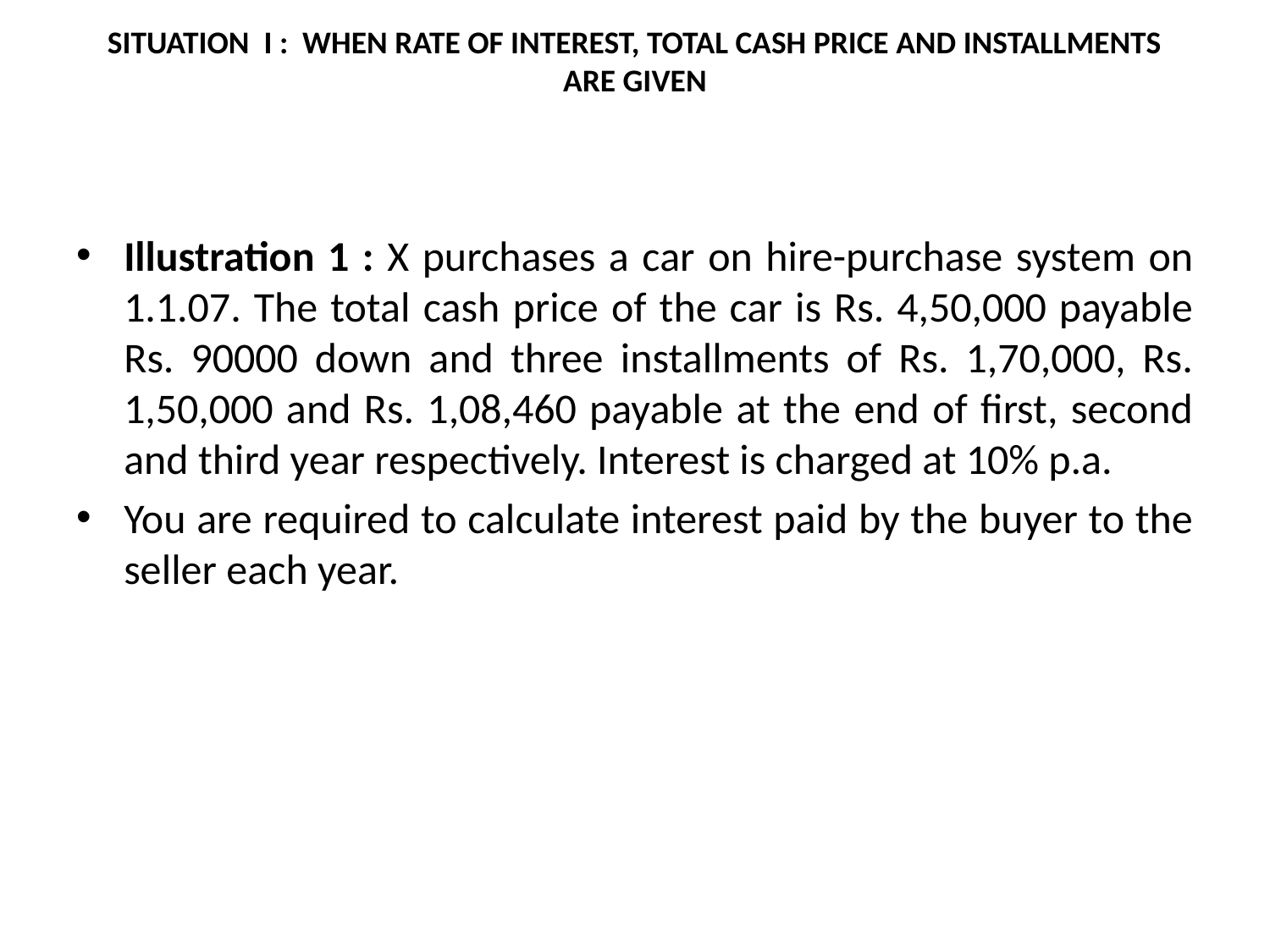

# SITUATION  I :  WHEN RATE OF INTEREST, TOTAL CASH PRICE AND INSTALLMENTS ARE GIVEN
Illustration 1 : X purchases a car on hire-purchase system on 1.1.07. The total cash price of the car is Rs. 4,50,000 payable Rs. 90000 down and three installments of Rs. 1,70,000, Rs. 1,50,000 and Rs. 1,08,460 payable at the end of first, second and third year respectively. Interest is charged at 10% p.a.
You are required to calculate interest paid by the buyer to the seller each year.